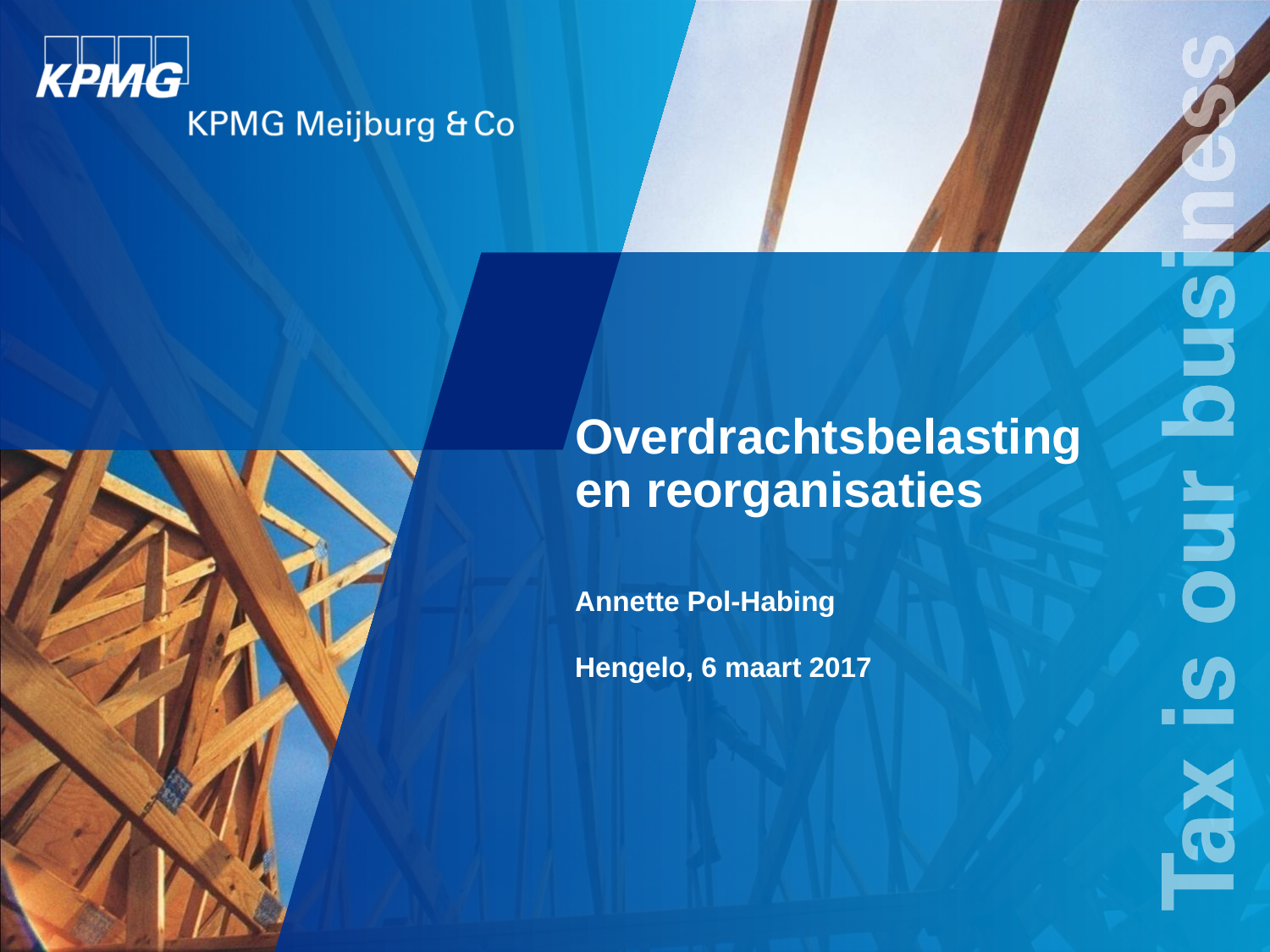

Overdrachtsbelasting en reorganisaties

Annette Pol-Habing
Hengelo, 6 maart 2017